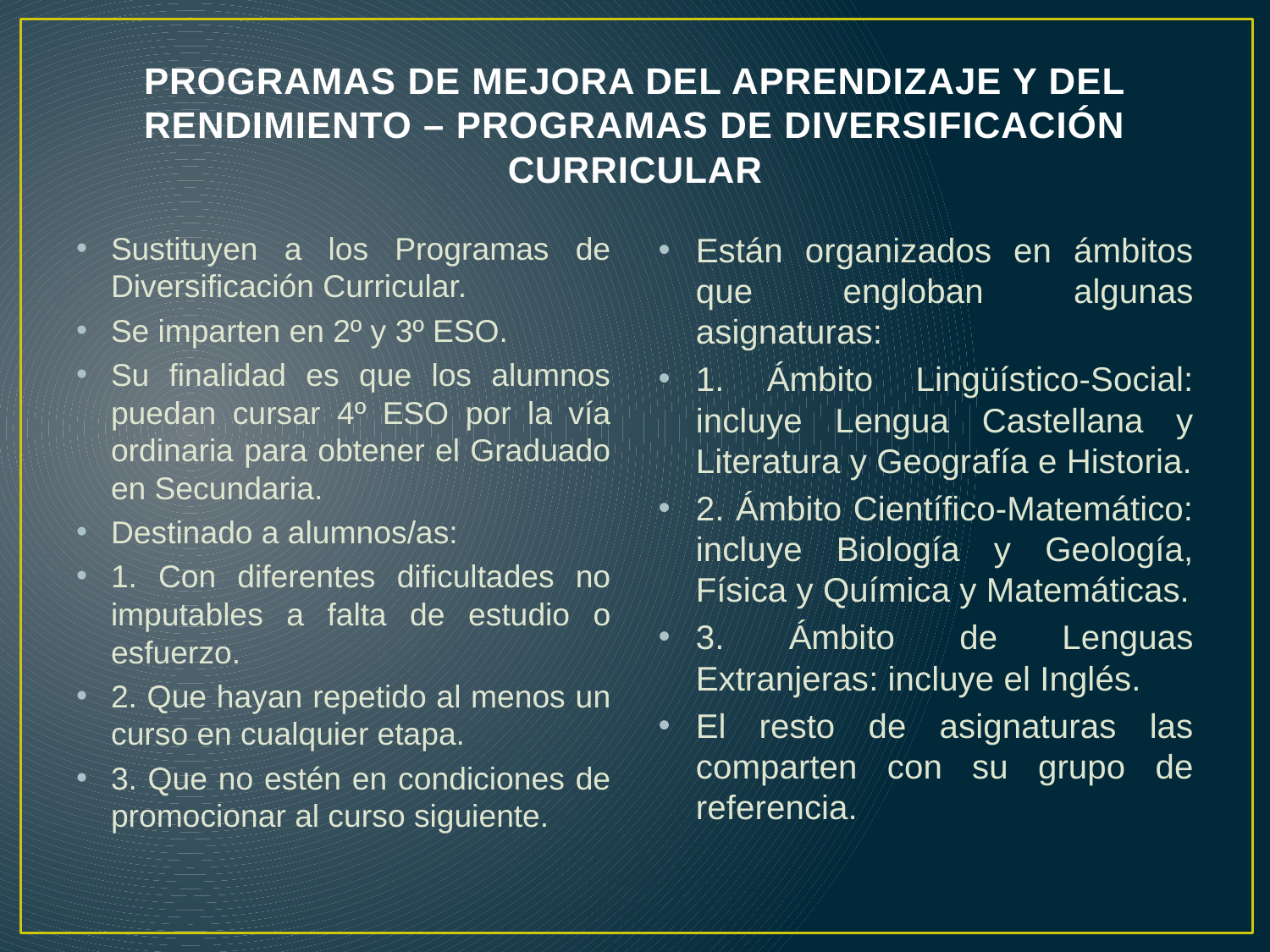

# PROGRAMAS DE MEJORA DEL APRENDIZAJE Y DEL RENDIMIENTO – PROGRAMAS DE DIVERSIFICACIÓN CURRICULAR
Sustituyen a los Programas de Diversificación Curricular.
Se imparten en 2º y 3º ESO.
Su finalidad es que los alumnos puedan cursar 4º ESO por la vía ordinaria para obtener el Graduado en Secundaria.
Destinado a alumnos/as:
1. Con diferentes dificultades no imputables a falta de estudio o esfuerzo.
2. Que hayan repetido al menos un curso en cualquier etapa.
3. Que no estén en condiciones de promocionar al curso siguiente.

Están organizados en ámbitos que engloban algunas asignaturas:
1. Ámbito Lingüístico-Social: incluye Lengua Castellana y Literatura y Geografía e Historia.
2. Ámbito Científico-Matemático: incluye Biología y Geología, Física y Química y Matemáticas.
3. Ámbito de Lenguas Extranjeras: incluye el Inglés.
El resto de asignaturas las comparten con su grupo de referencia.